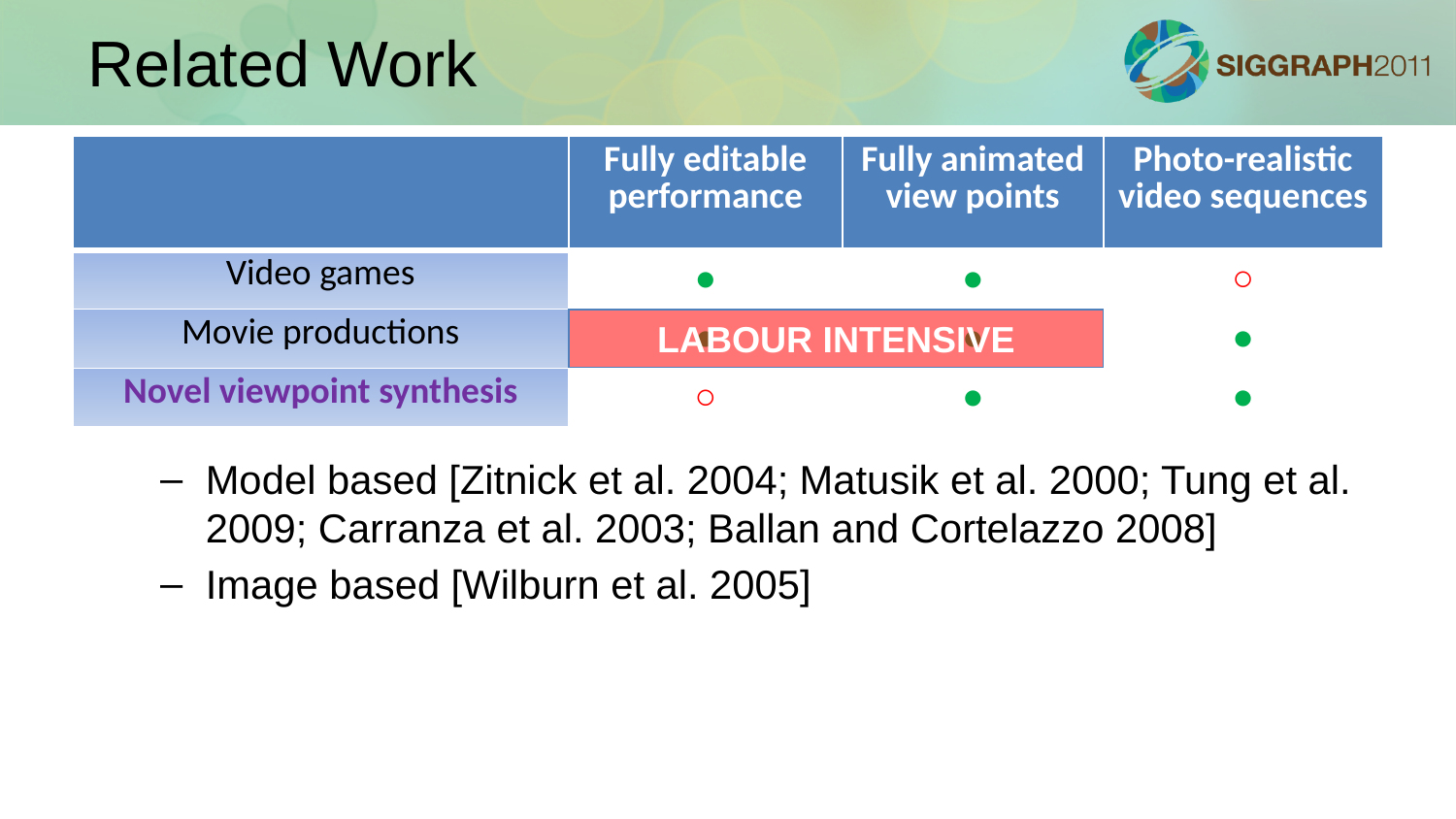

# Related Work

Model based [Zitnick et al. 2004; Matusik et al. 2000; Tung et al. 2009; Carranza et al. 2003; Ballan and Cortelazzo 2008]
Image based [Wilburn et al. 2005]
|  | Fully editable performance | Fully animated view points | Photo-realistic video sequences |
| --- | --- | --- | --- |
| Video games | ● | ● | ○ |
| Movie productions | ● | ● | ● |
| Novel viewpoint synthesis | ○ | ● | ● |
LABOUR INTENSIVE